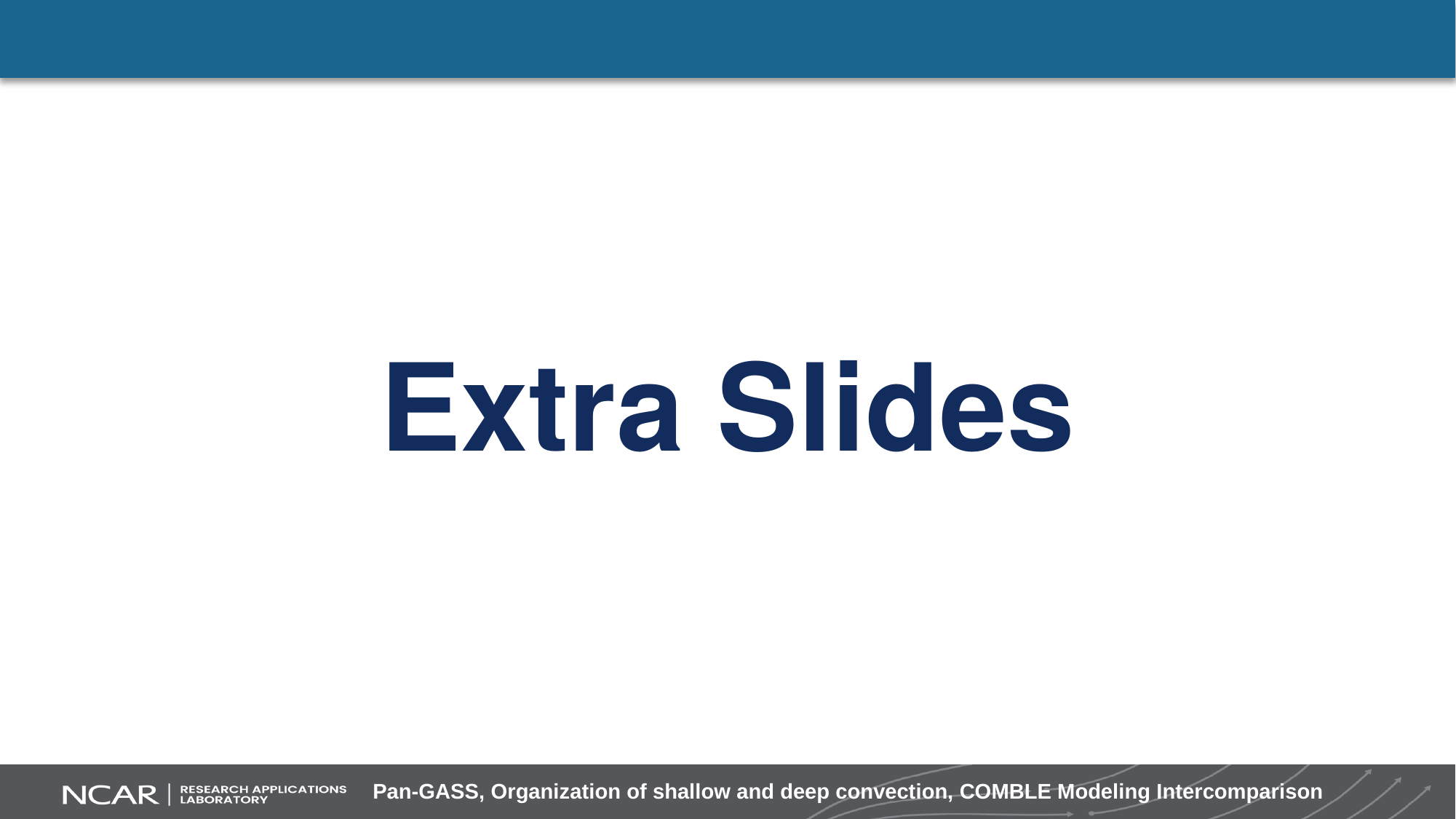

Extra Slides
Pan-GASS, Organization of shallow and deep convection, COMBLE Modeling Intercomparison